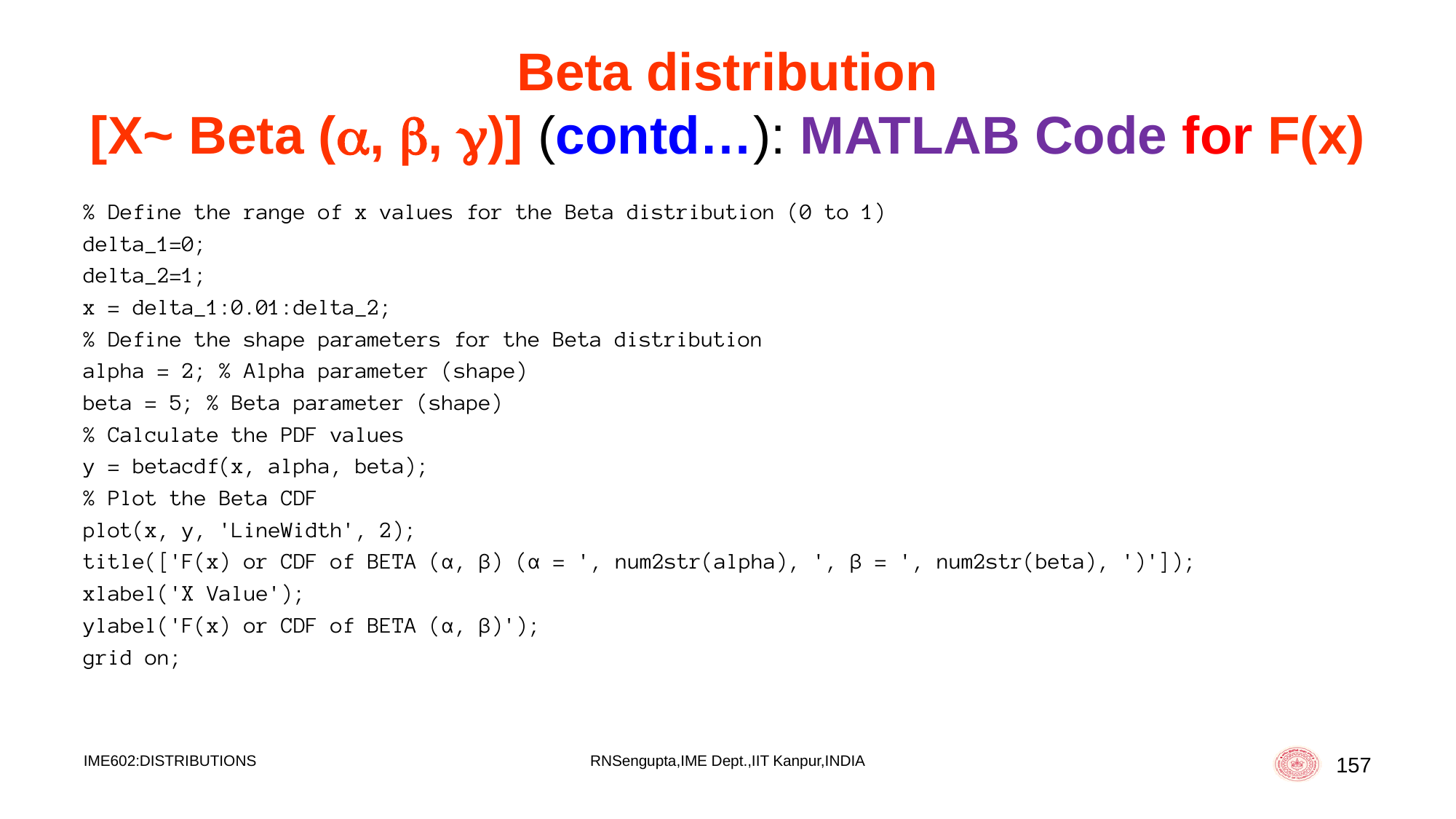

# Beta distribution [X~ Beta (α, β, γ)] (contd…): MATLAB Code for F(x)
% Define the range of x values for the Beta distribution (0 to 1)
delta_1=0;
delta_2=1;
x = delta_1:0.01:delta_2;
% Define the shape parameters for the Beta distribution
alpha = 2; % Alpha parameter (shape)
beta = 5; % Beta parameter (shape)
% Calculate the PDF values
y = betacdf(x, alpha, beta);
% Plot the Beta CDF
plot(x, y, 'LineWidth', 2);
title(['F(x) or CDF of BETA (α, β) (α = ', num2str(alpha), ', β = ', num2str(beta), ')']);
xlabel('X Value');
ylabel('F(x) or CDF of BETA (α, β)');
grid on;
IME602:DISTRIBUTIONS
RNSengupta,IME Dept.,IIT Kanpur,INDIA
157